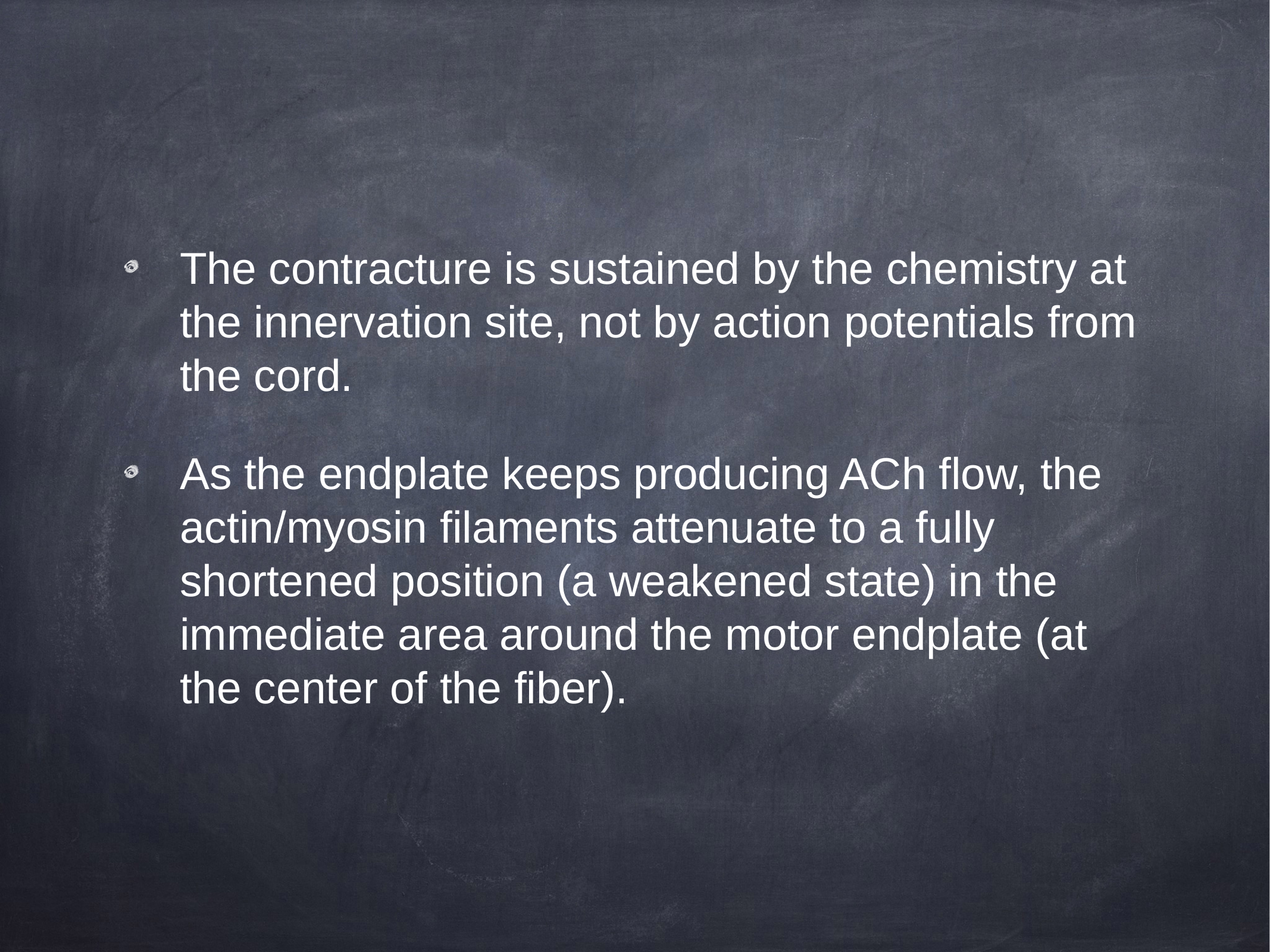

The contracture is sustained by the chemistry at the innervation site, not by action potentials from the cord.
As the endplate keeps producing ACh flow, the actin/myosin filaments attenuate to a fully shortened position (a weakened state) in the immediate area around the motor endplate (at the center of the fiber).